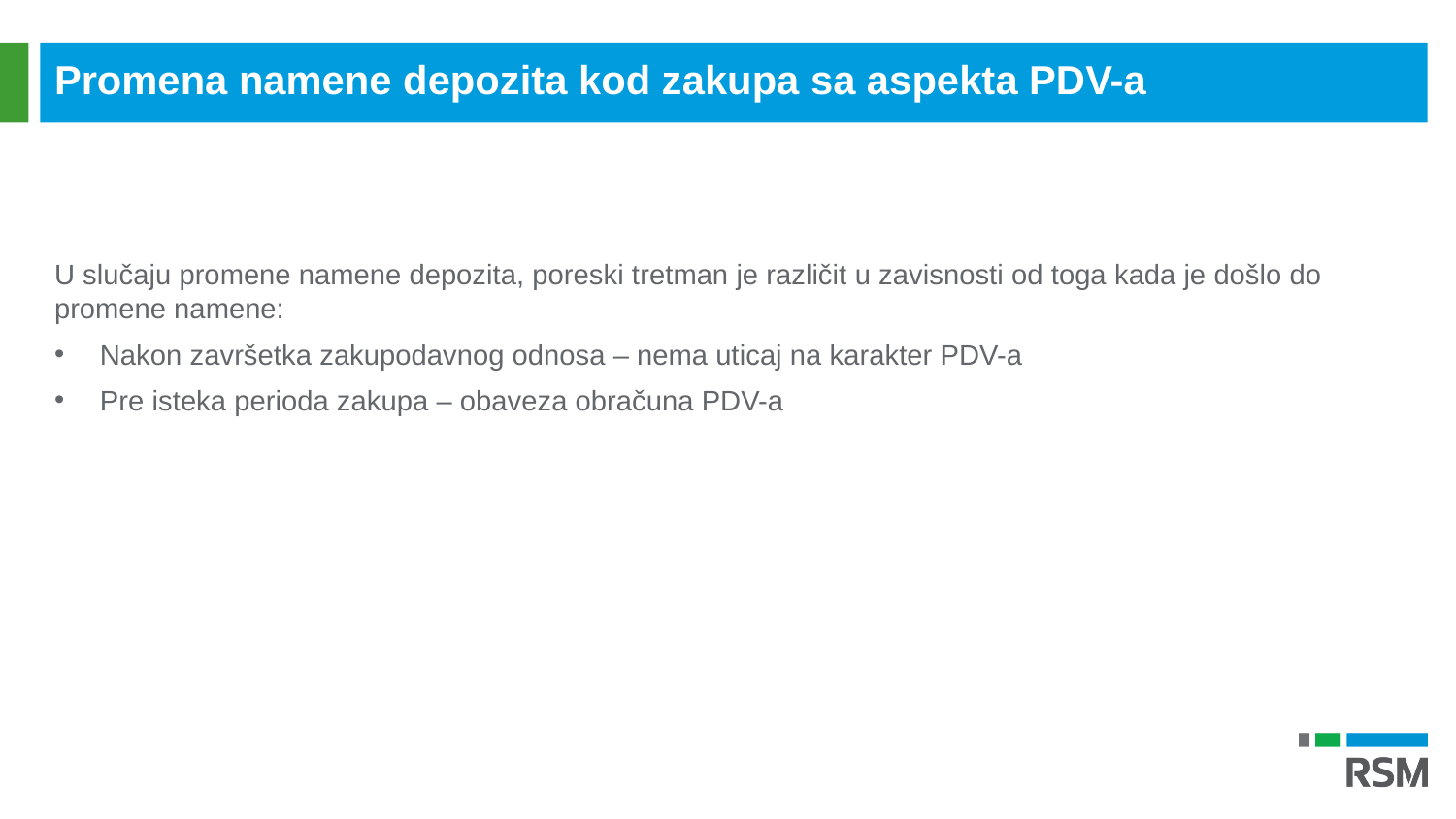

Promena namene depozita kod zakupa sa aspekta PDV-a
U slučaju promene namene depozita, poreski tretman je različit u zavisnosti od toga kada je došlo do promene namene:
Nakon završetka zakupodavnog odnosa – nema uticaj na karakter PDV-a
Pre isteka perioda zakupa – obaveza obračuna PDV-a